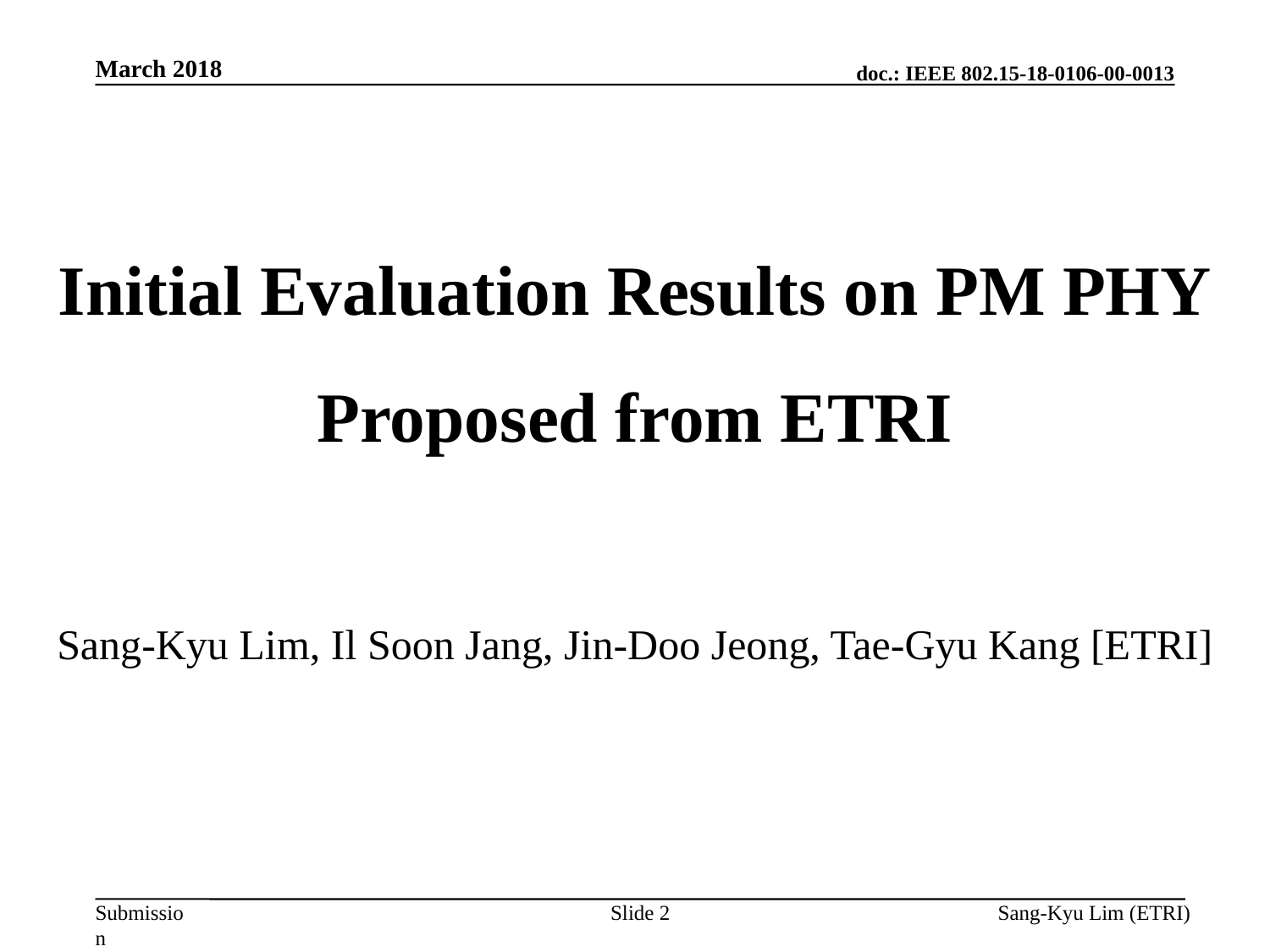

March 2018
Initial Evaluation Results on PM PHY
Proposed from ETRI
Sang-Kyu Lim, Il Soon Jang, Jin-Doo Jeong, Tae-Gyu Kang [ETRI]
Slide 2
Sang-Kyu Lim (ETRI)